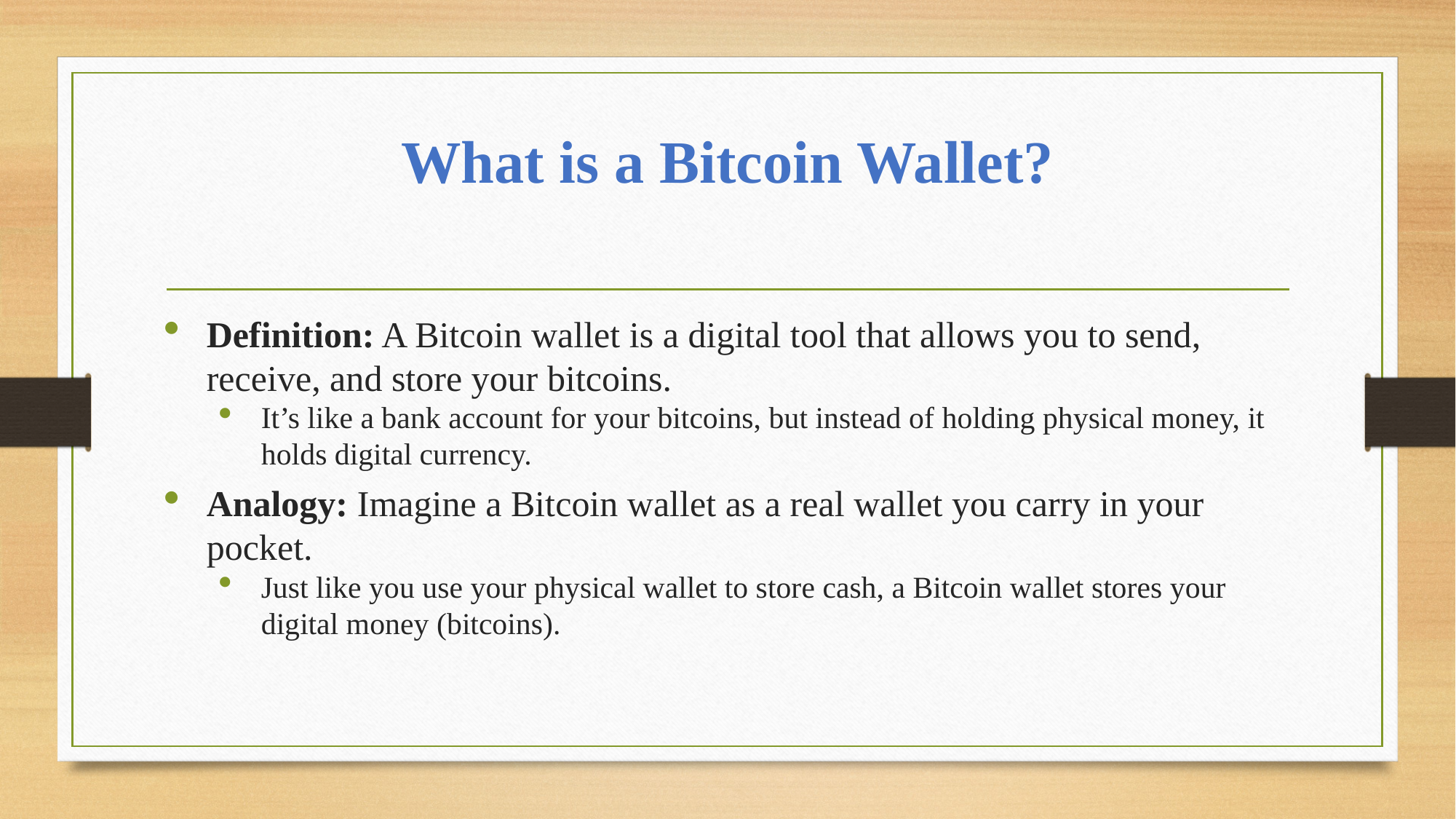

# What is a Bitcoin Wallet?
Definition: A Bitcoin wallet is a digital tool that allows you to send, receive, and store your bitcoins.
It’s like a bank account for your bitcoins, but instead of holding physical money, it holds digital currency.
Analogy: Imagine a Bitcoin wallet as a real wallet you carry in your pocket.
Just like you use your physical wallet to store cash, a Bitcoin wallet stores your digital money (bitcoins).